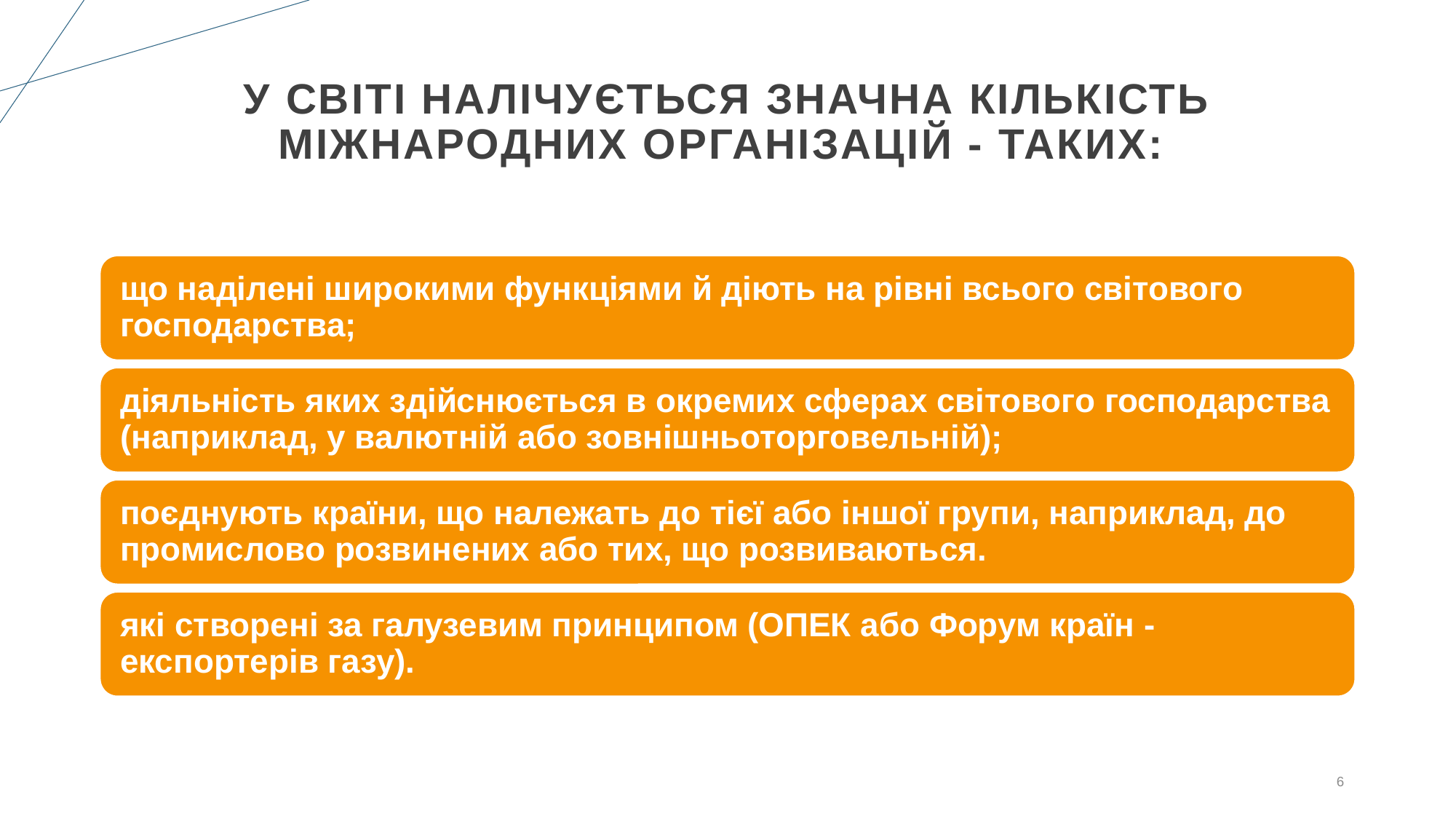

У світі налічується значна кількість міжнародних організацій - таких:
що наділені широкими функціями й діють на рівні всього світового господарства;
діяльність яких здійснюється в окремих сферах світового господарства (наприклад, у валютній або зовнішньоторговельній);
поєднують країни, що належать до тієї або іншої групи, наприклад, до промислово розвинених або тих, що розвиваються.
які створені за галузевим принципом (ОПЕК або Форум країн - експортерів газу).
6